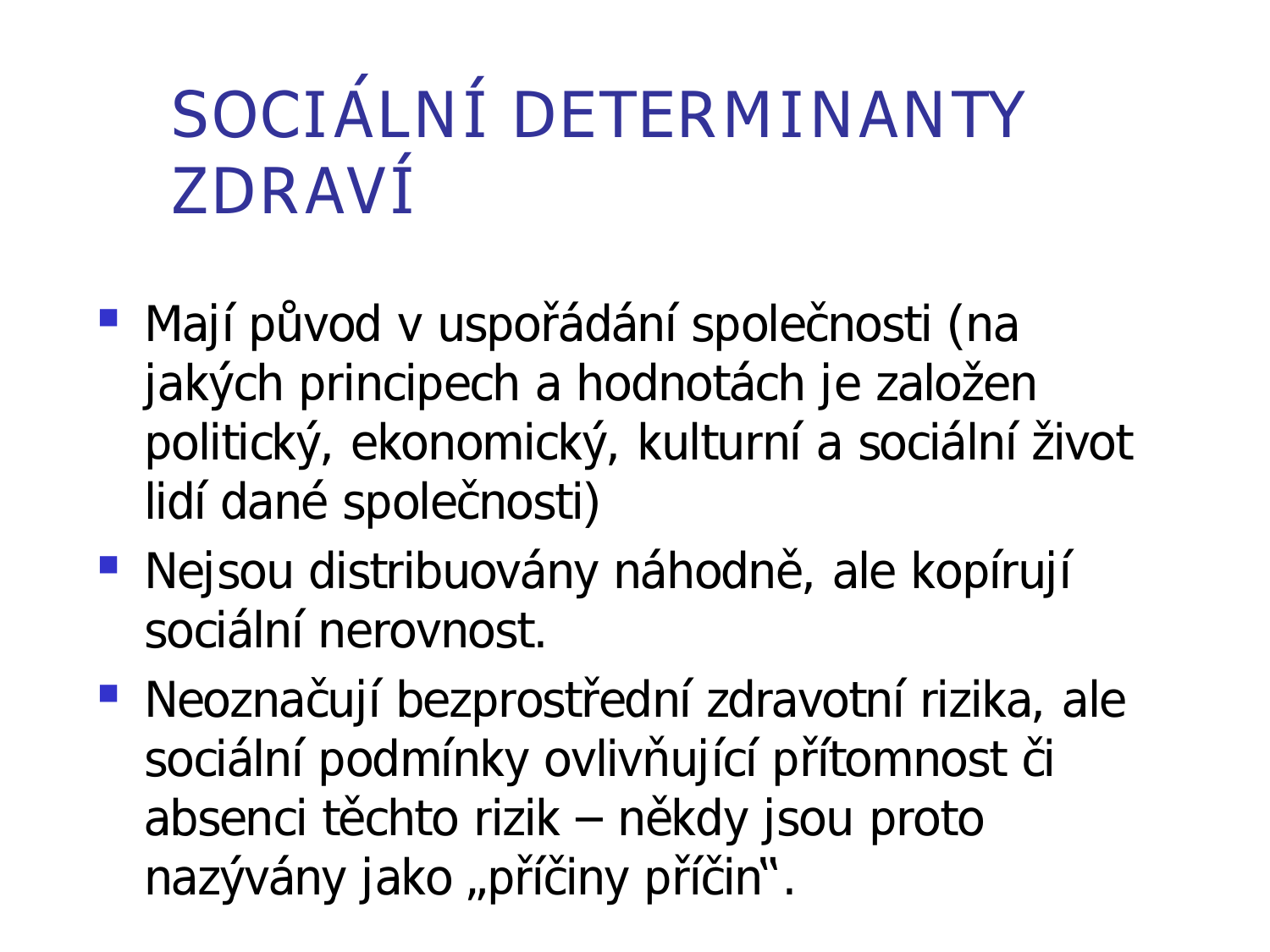

# SOCIÁLNÍ DETERMINANTY ZDRAVÍ
Mají původ v uspořádání společnosti (na jakých principech a hodnotách je založen politický, ekonomický, kulturní a sociální život lidí dané společnosti)
Nejsou distribuovány náhodně, ale kopírují sociální nerovnost.
Neoznačují bezprostřední zdravotní rizika, ale sociální podmínky ovlivňující přítomnost či absenci těchto rizik – někdy jsou proto nazývány jako „příčiny příčin“.